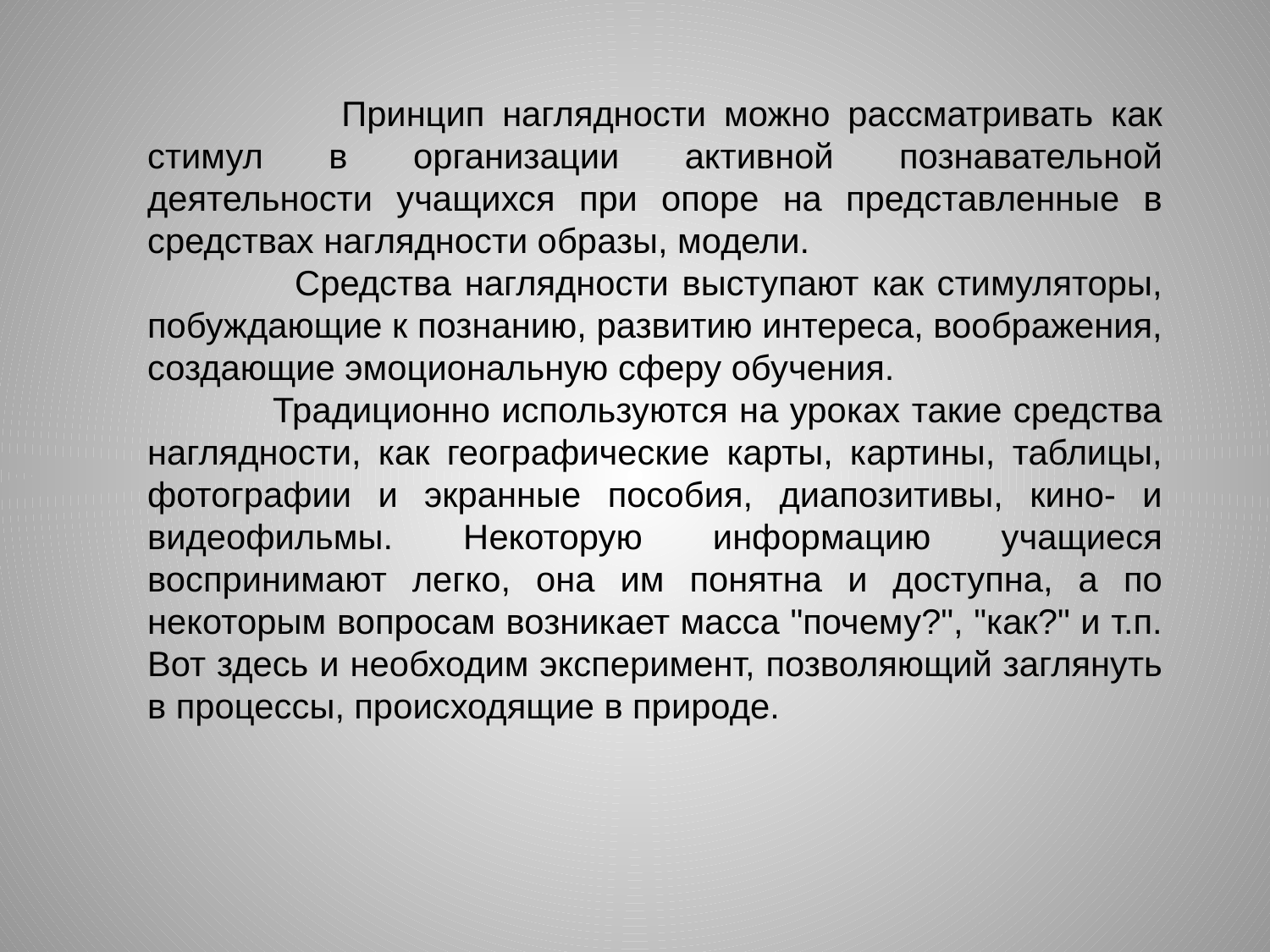

Принцип наглядности можно рассматривать как стимул в организации активной познавательной деятельности учащихся при опоре на представленные в средствах наглядности образы, модели.
           Средства наглядности выступают как стимуляторы, побуждающие к познанию, развитию интереса, воображения, создающие эмоциональную сферу обучения.
           Традиционно используются на уроках такие средства наглядности, как географические карты, картины, таблицы, фотографии и экранные пособия, диапозитивы, кино- и видеофильмы. Некоторую информацию учащиеся воспринимают легко, она им понятна и доступна, а по некоторым вопросам возникает масса "почему?", "как?" и т.п. Вот здесь и необходим эксперимент, позволяющий заглянуть в процессы, происходящие в природе.